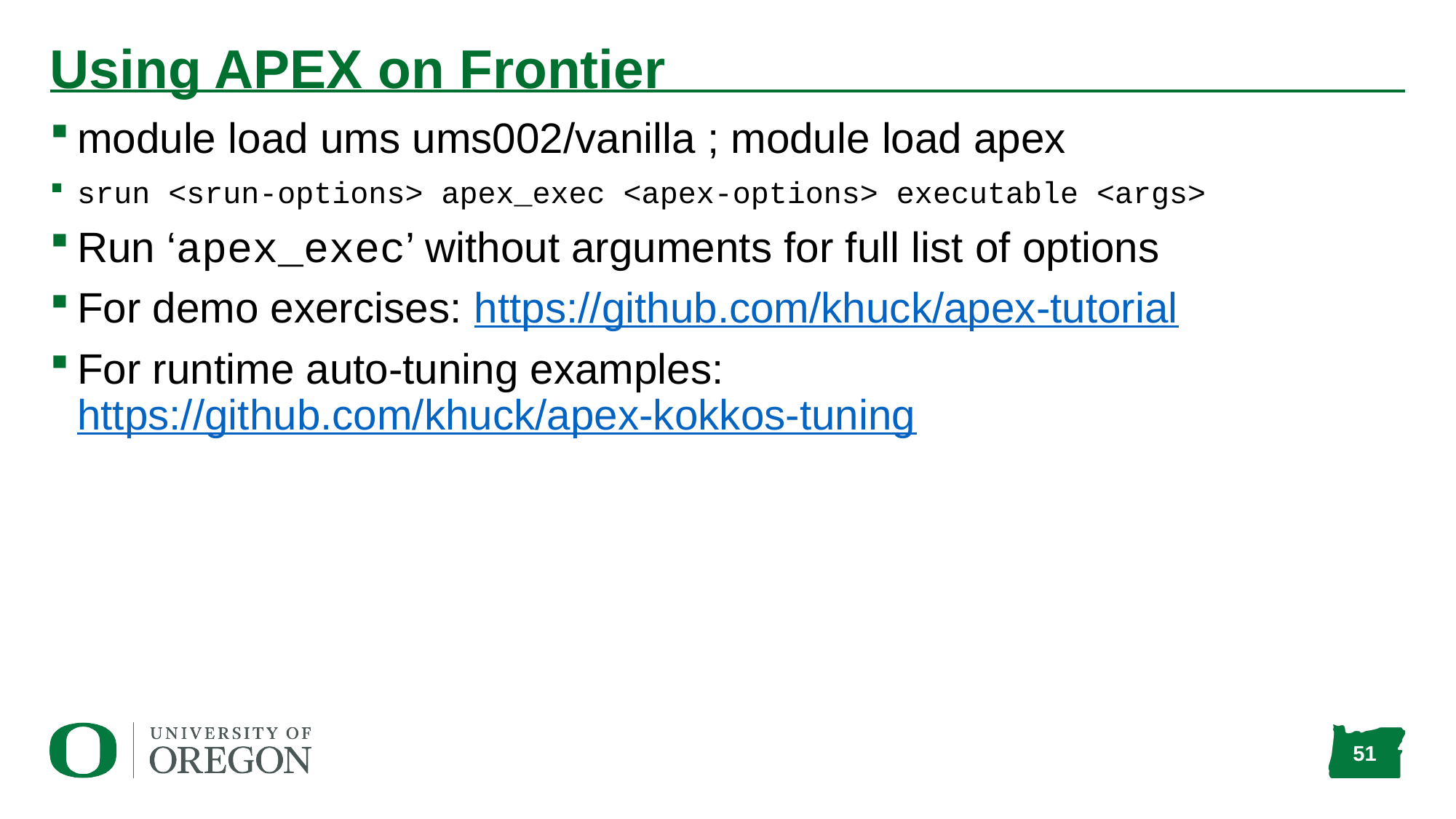

# Using APEX on Frontier
module load ums ums002/vanilla ; module load apex
srun <srun-options> apex_exec <apex-options> executable <args>
Run ‘apex_exec’ without arguments for full list of options
For demo exercises: https://github.com/khuck/apex-tutorial
For runtime auto-tuning examples: https://github.com/khuck/apex-kokkos-tuning